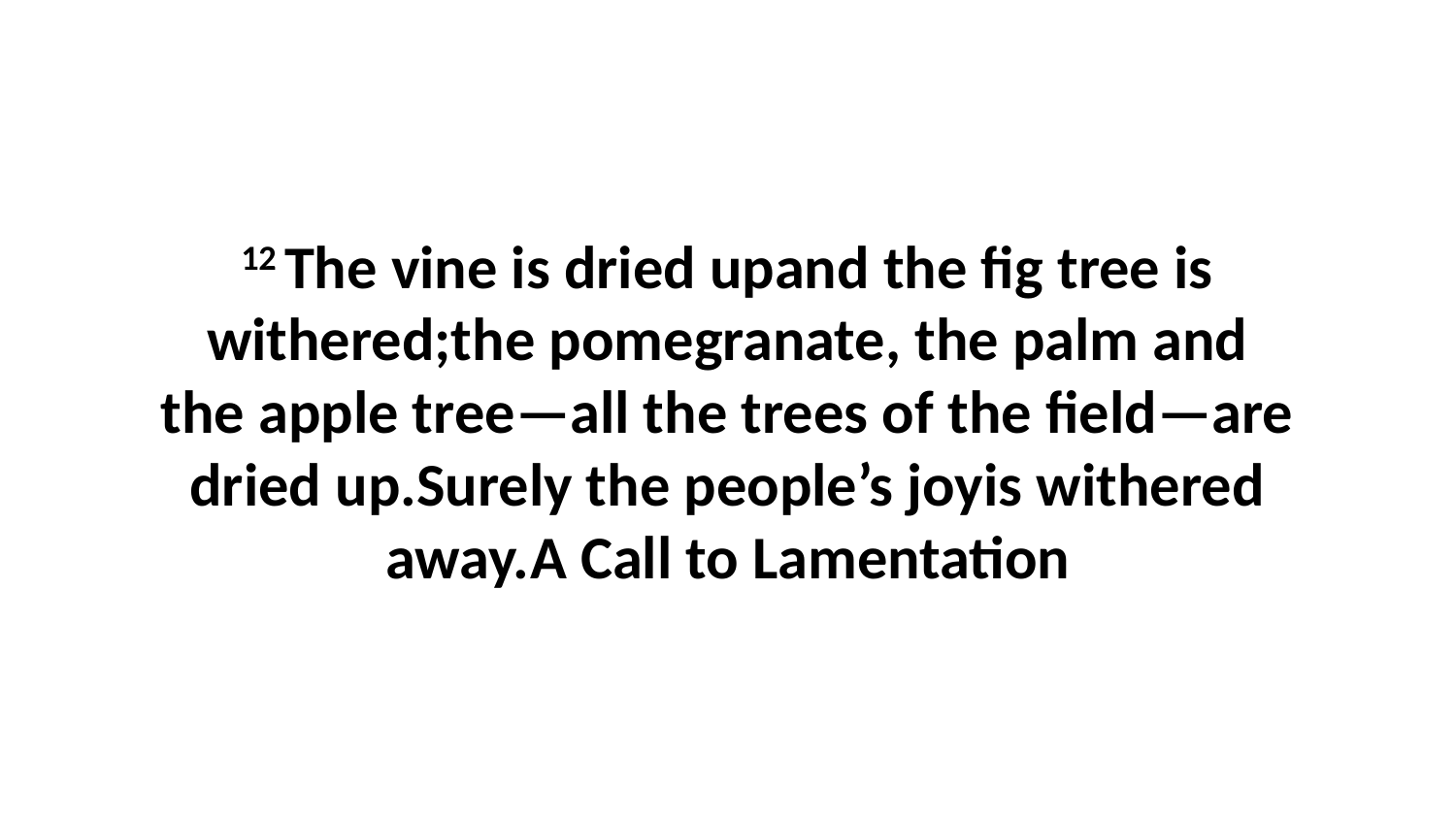

12 The vine is dried upand the fig tree is withered;the pomegranate, the palm and the apple tree—all the trees of the field—are dried up.Surely the people’s joyis withered away.A Call to Lamentation